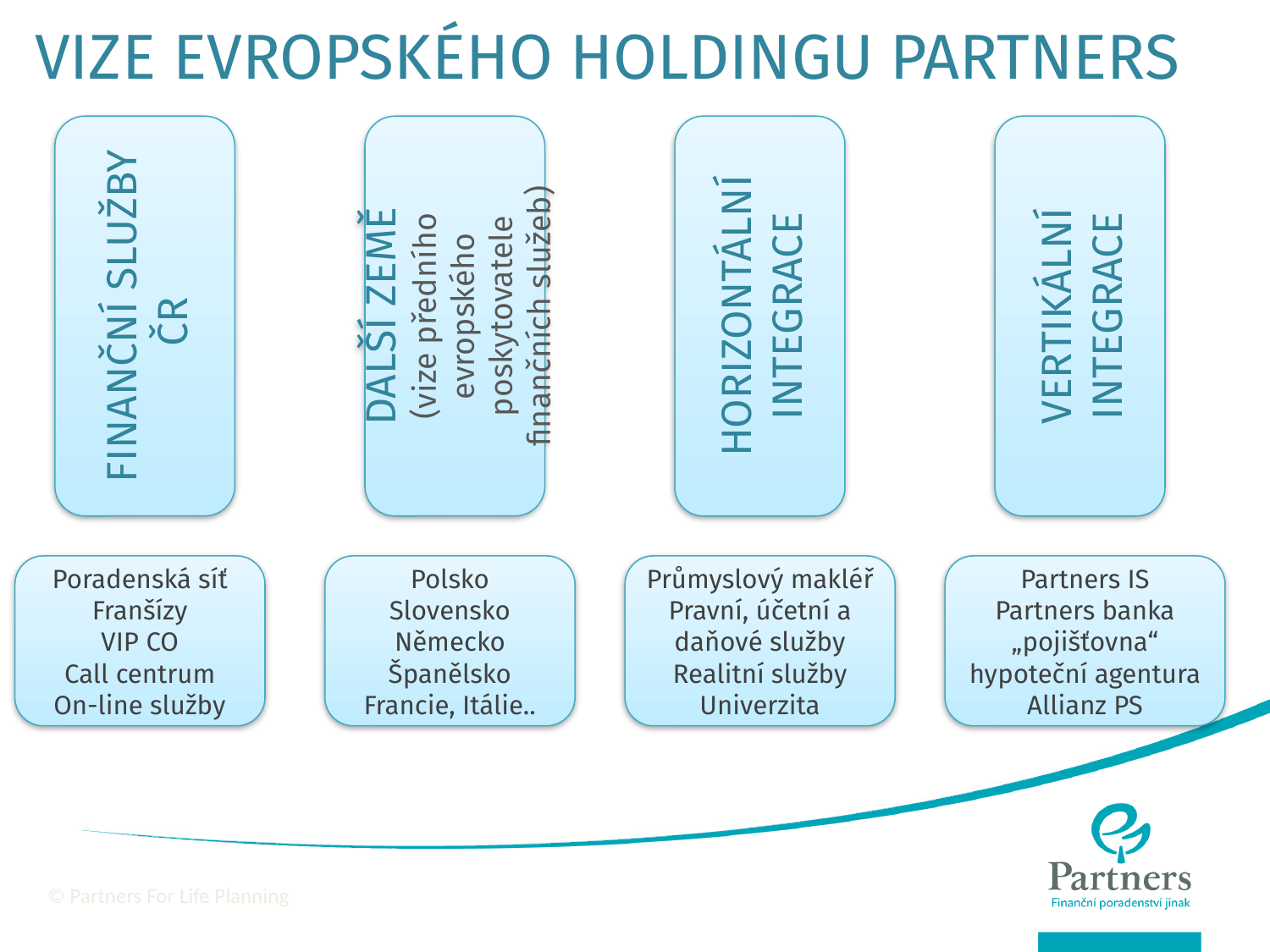

VIZE EVROPSKÉHO HOLDINGU PARTNERS
FINANČNÍ SLUŽBY ČR
DALŠÍ ZEMĚ
(vize předního evropského poskytovatele finančních služeb)
HORIZONTÁLNÍ INTEGRACE
VERTIKÁLNÍ INTEGRACE
Poradenská síť
Franšízy
VIP CO
Call centrum
On-line služby
Polsko
Slovensko
Německo
Španělsko
Francie, Itálie..
Průmyslový makléř
Pravní, účetní a daňové služby
Realitní služby
Univerzita
Partners IS
Partners banka
„pojišťovna“
hypoteční agentura
Allianz PS